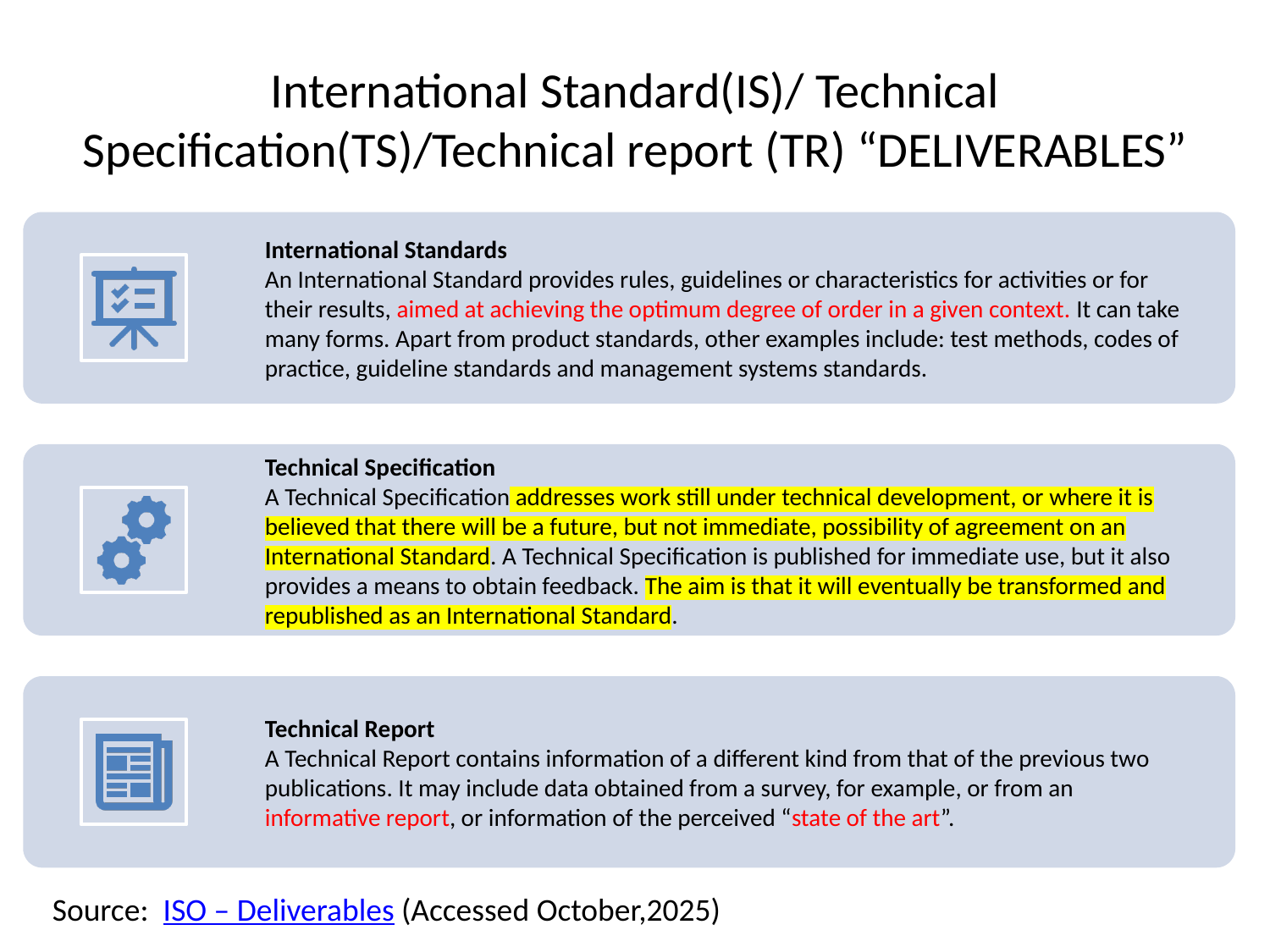

# International Standard(IS)/ Technical Specification(TS)/Technical report (TR) “DELIVERABLES”
International Standards
An International Standard provides rules, guidelines or characteristics for activities or for their results, aimed at achieving the optimum degree of order in a given context. It can take many forms. Apart from product standards, other examples include: test methods, codes of practice, guideline standards and management systems standards.
Technical Specification
A Technical Specification addresses work still under technical development, or where it is believed that there will be a future, but not immediate, possibility of agreement on an International Standard. A Technical Specification is published for immediate use, but it also provides a means to obtain feedback. The aim is that it will eventually be transformed and republished as an International Standard.
Technical Report
A Technical Report contains information of a different kind from that of the previous two publications. It may include data obtained from a survey, for example, or from an informative report, or information of the perceived “state of the art”.
Source:  ISO – Deliverables (Accessed October,2025)